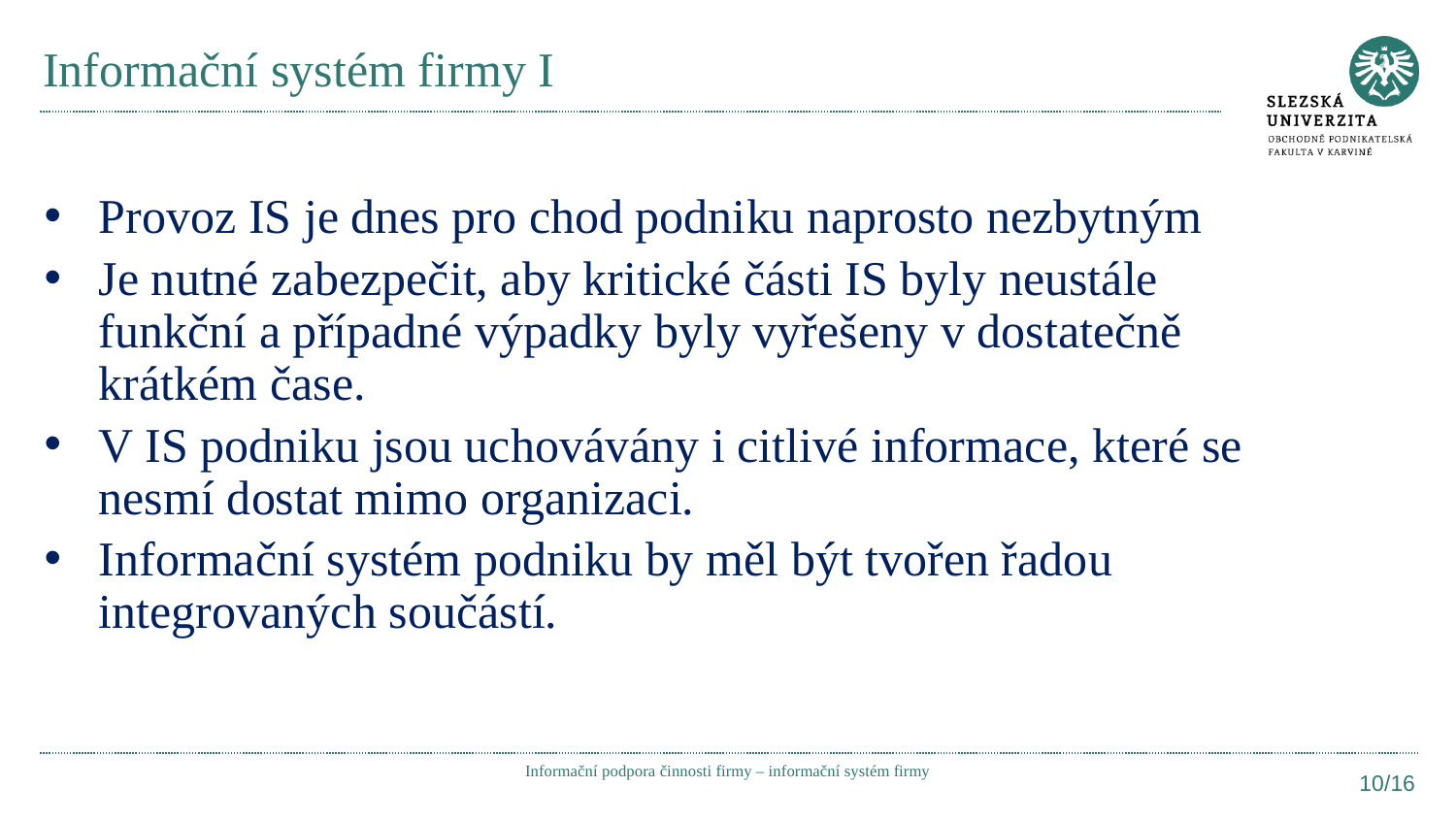

# Informační systém firmy I

Provoz IS je dnes pro chod podniku naprosto nezbytným
Je nutné zabezpečit, aby kritické části IS byly neustále funkční a případné výpadky byly vyřešeny v dostatečně krátkém čase.
V IS podniku jsou uchovávány i citlivé informace, které se nesmí dostat mimo organizaci.
Informační systém podniku by měl být tvořen řadou integrovaných součástí.

Informační podpora činnosti firmy – informační systém firmy
10/16